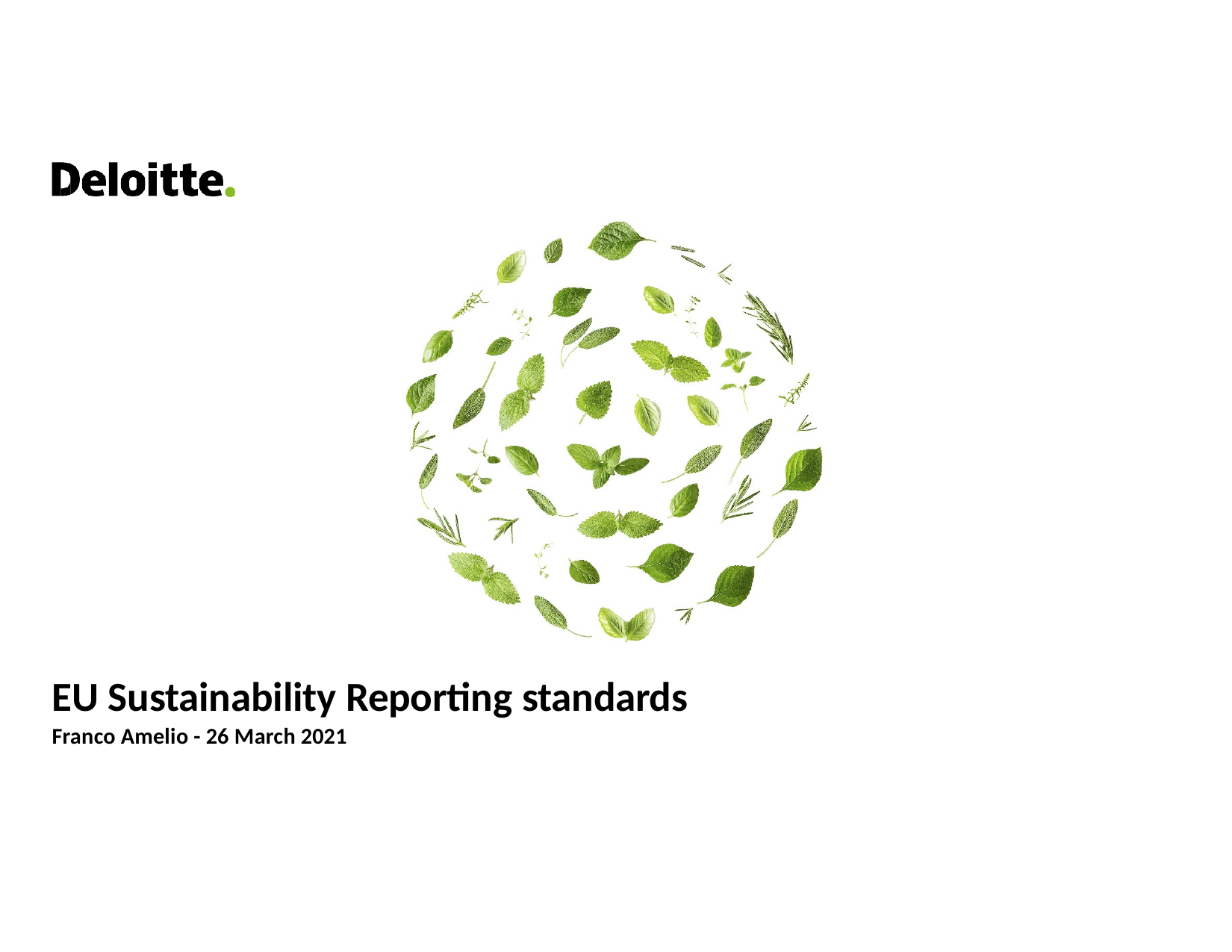

EU Sustainability Reporting standards
Franco Amelio - 26 March 2021